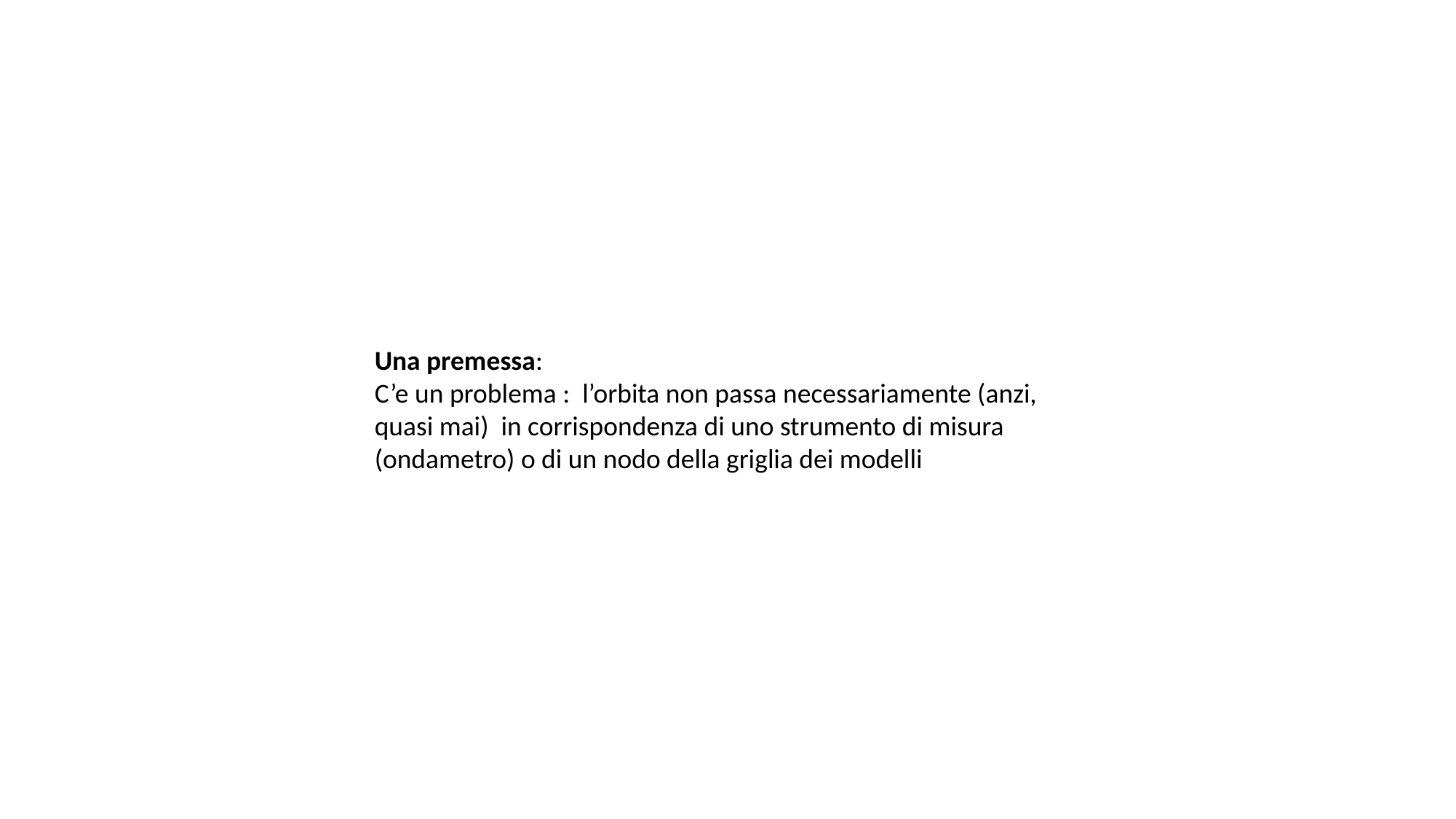

Una premessa:
C’e un problema :  l’orbita non passa necessariamente (anzi, quasi mai)  in corrispondenza di uno strumento di misura (ondametro) o di un nodo della griglia dei modelli